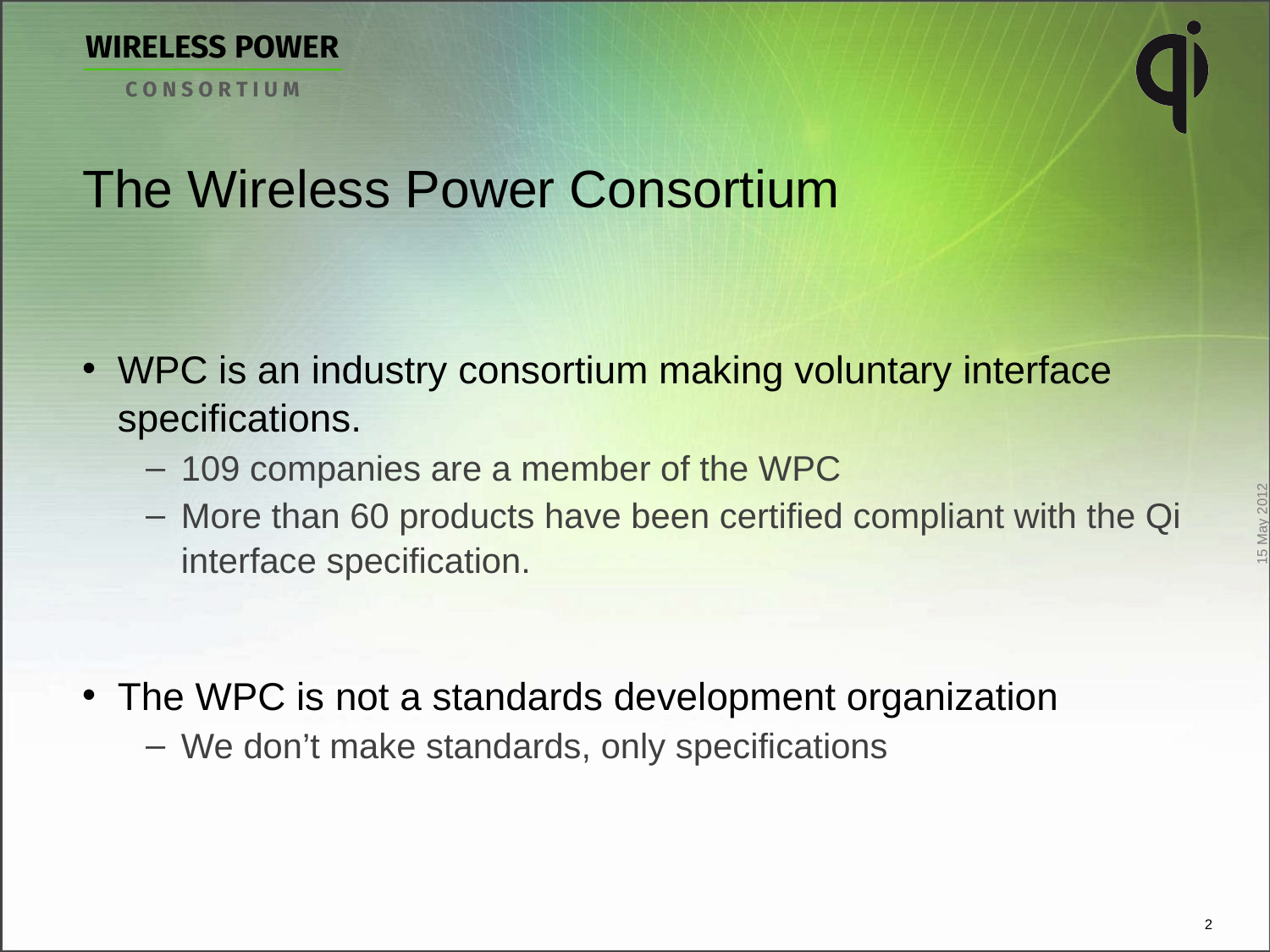

# The Wireless Power Consortium
WPC is an industry consortium making voluntary interface specifications.
109 companies are a member of the WPC
More than 60 products have been certified compliant with the Qi interface specification.

The WPC is not a standards development organization
We don’t make standards, only specifications

15 May 2012
2